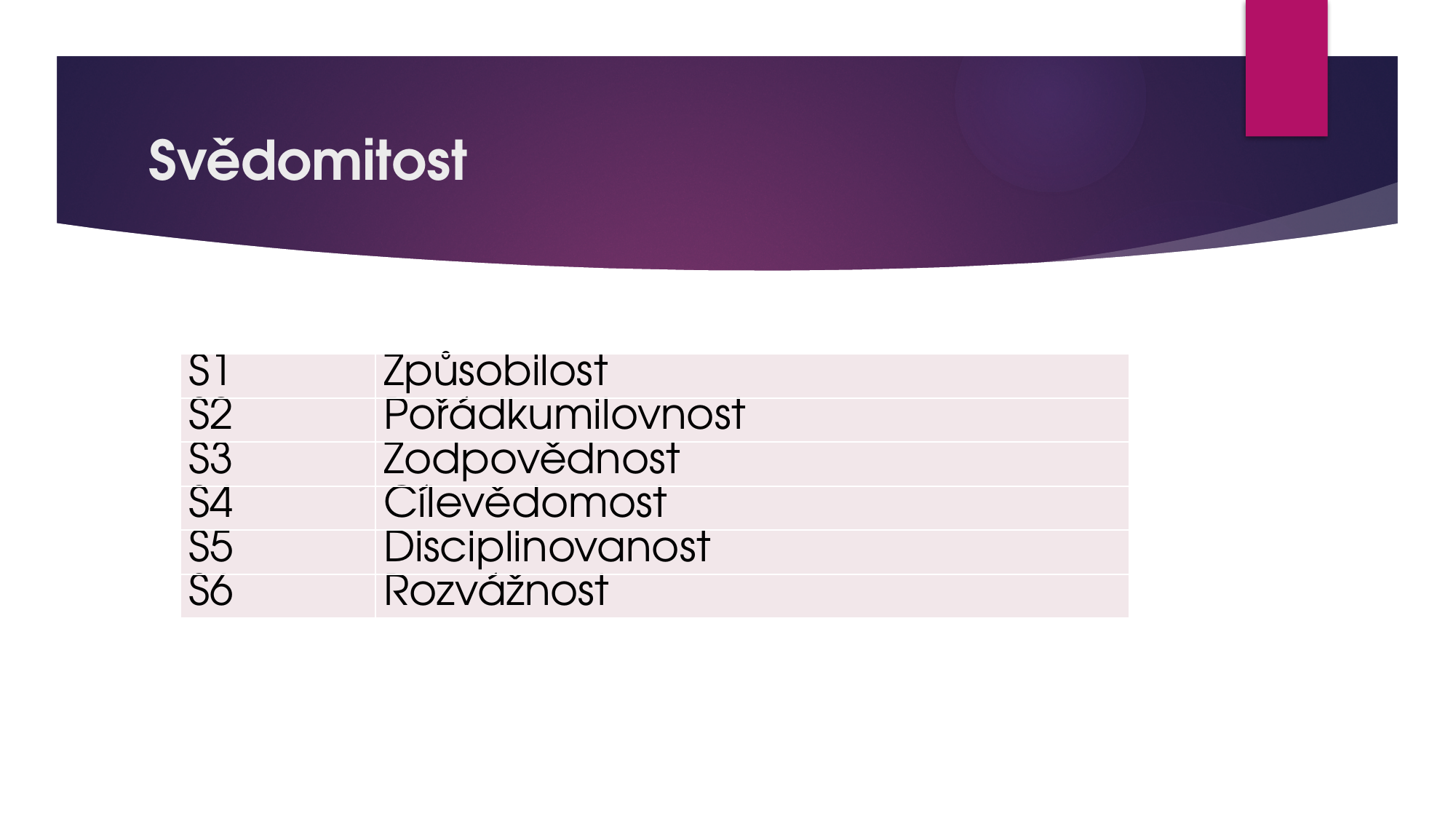

# Svědomitost
| S1 | Způsobilost |
| --- | --- |
| S2 | Pořádkumilovnost |
| S3 | Zodpovědnost |
| S4 | Cílevědomost |
| S5 | Disciplinovanost |
| S6 | Rozvážnost |